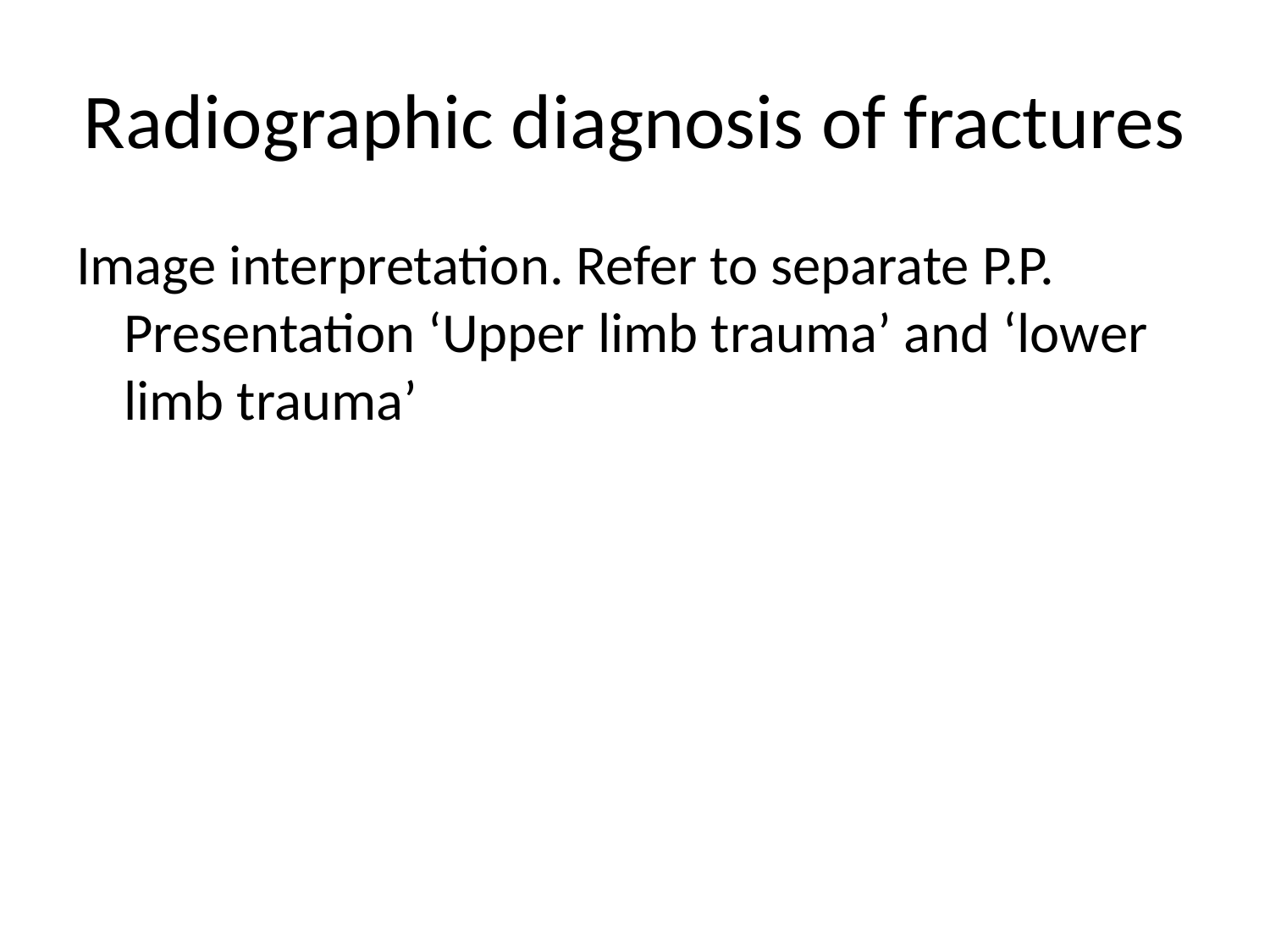

# Radiographic diagnosis of fractures
Image interpretation. Refer to separate P.P. Presentation ‘Upper limb trauma’ and ‘lower limb trauma’